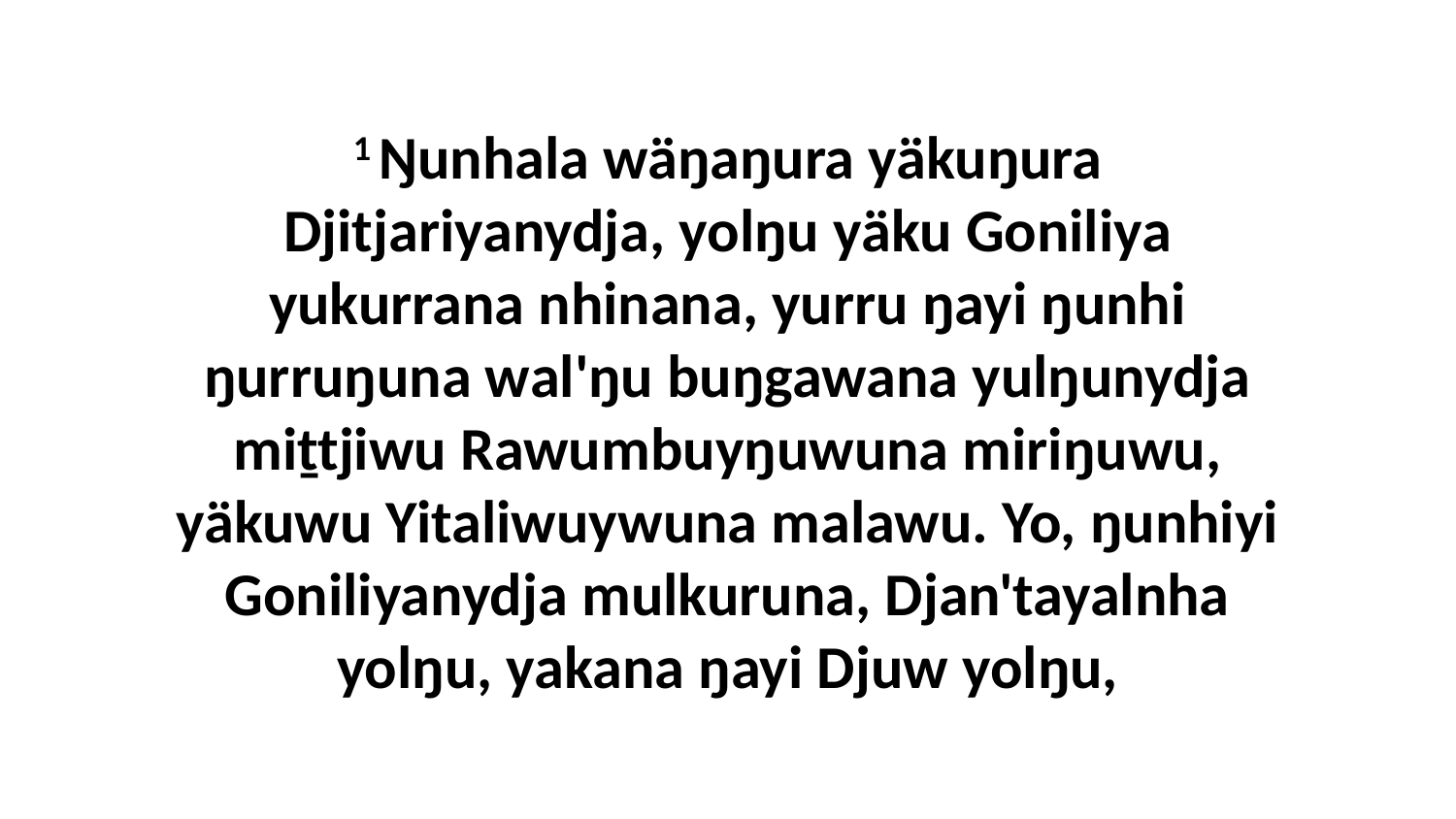

1 Ŋunhala wäŋaŋura yäkuŋura Djitjariyanydja, yolŋu yäku Goniliya yukurrana nhinana, yurru ŋayi ŋunhi ŋurruŋuna wal'ŋu buŋgawana yulŋunydja miṯtjiwu Rawumbuyŋuwuna miriŋuwu, yäkuwu Yitaliwuywuna malawu. Yo, ŋunhiyi Goniliyanydja mulkuruna, Djan'tayalnha yolŋu, yakana ŋayi Djuw yolŋu,